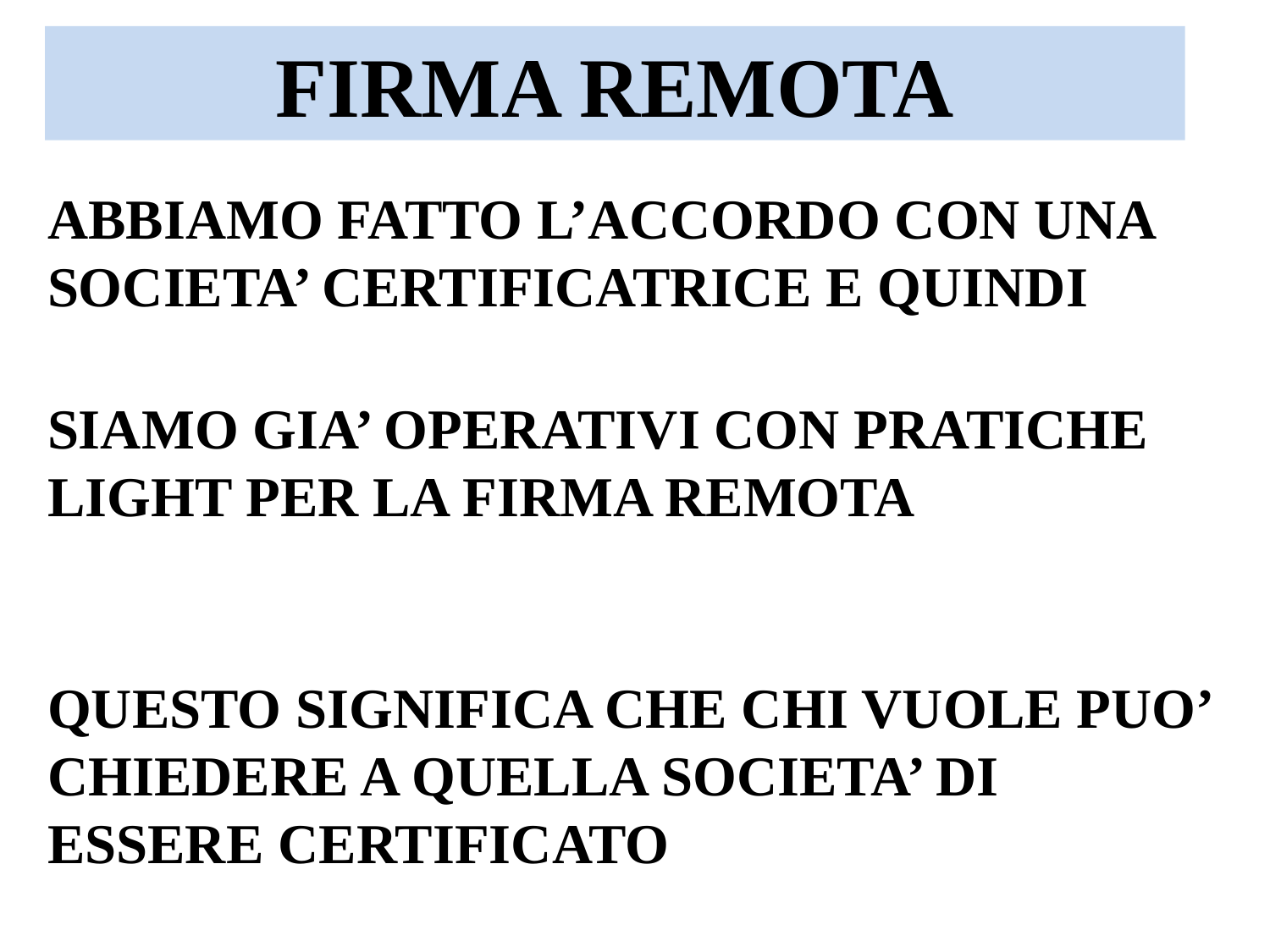

FIRMA REMOTA
ABBIAMO FATTO L’ACCORDO CON UNA SOCIETA’ CERTIFICATRICE E QUINDI
SIAMO GIA’ OPERATIVI CON PRATICHE LIGHT PER LA FIRMA REMOTA
QUESTO SIGNIFICA CHE CHI VUOLE PUO’ CHIEDERE A QUELLA SOCIETA’ DI ESSERE CERTIFICATO